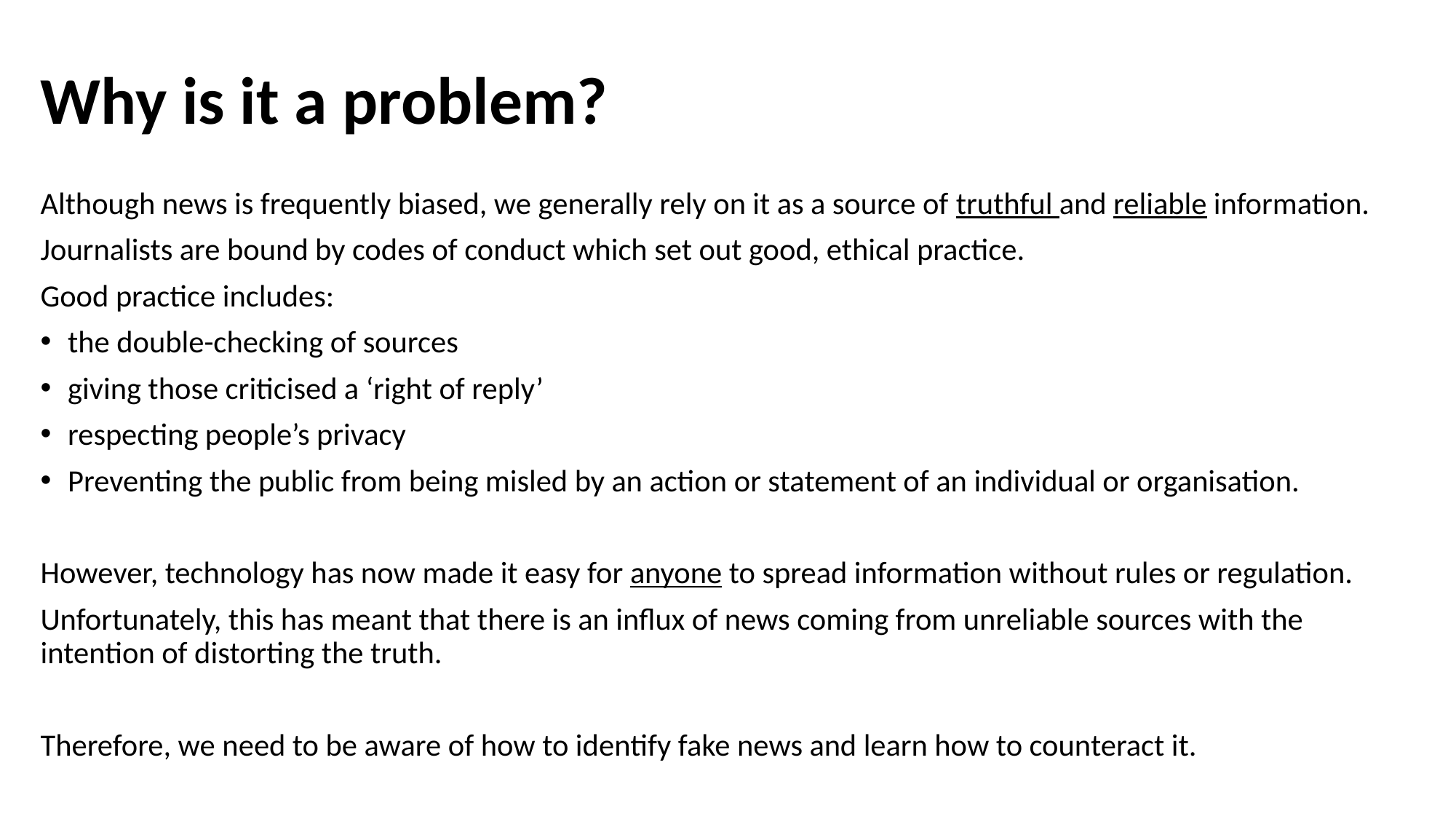

# Why is it a problem?
Although news is frequently biased, we generally rely on it as a source of truthful and reliable information.
Journalists are bound by codes of conduct which set out good, ethical practice.
Good practice includes:
the double-checking of sources
giving those criticised a ‘right of reply’
respecting people’s privacy
Preventing the public from being misled by an action or statement of an individual or organisation.

However, technology has now made it easy for anyone to spread information without rules or regulation.
Unfortunately, this has meant that there is an influx of news coming from unreliable sources with the intention of distorting the truth.

Therefore, we need to be aware of how to identify fake news and learn how to counteract it.